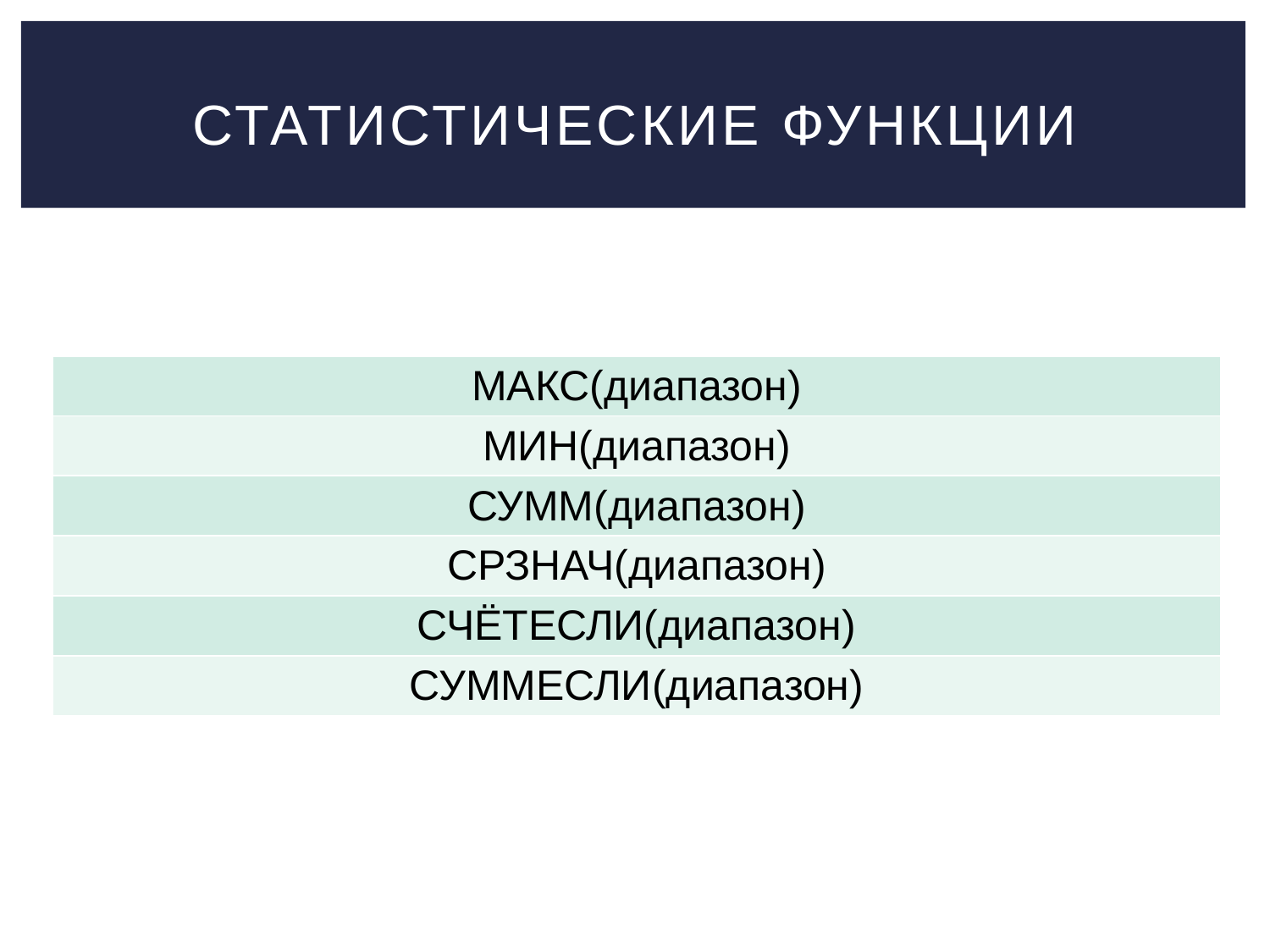

# Статистические функции
| МАКС(диапазон) |
| --- |
| МИН(диапазон) |
| СУММ(диапазон) |
| СРЗНАЧ(диапазон) |
| СЧЁТЕСЛИ(диапазон) |
| СУММЕСЛИ(диапазон) |